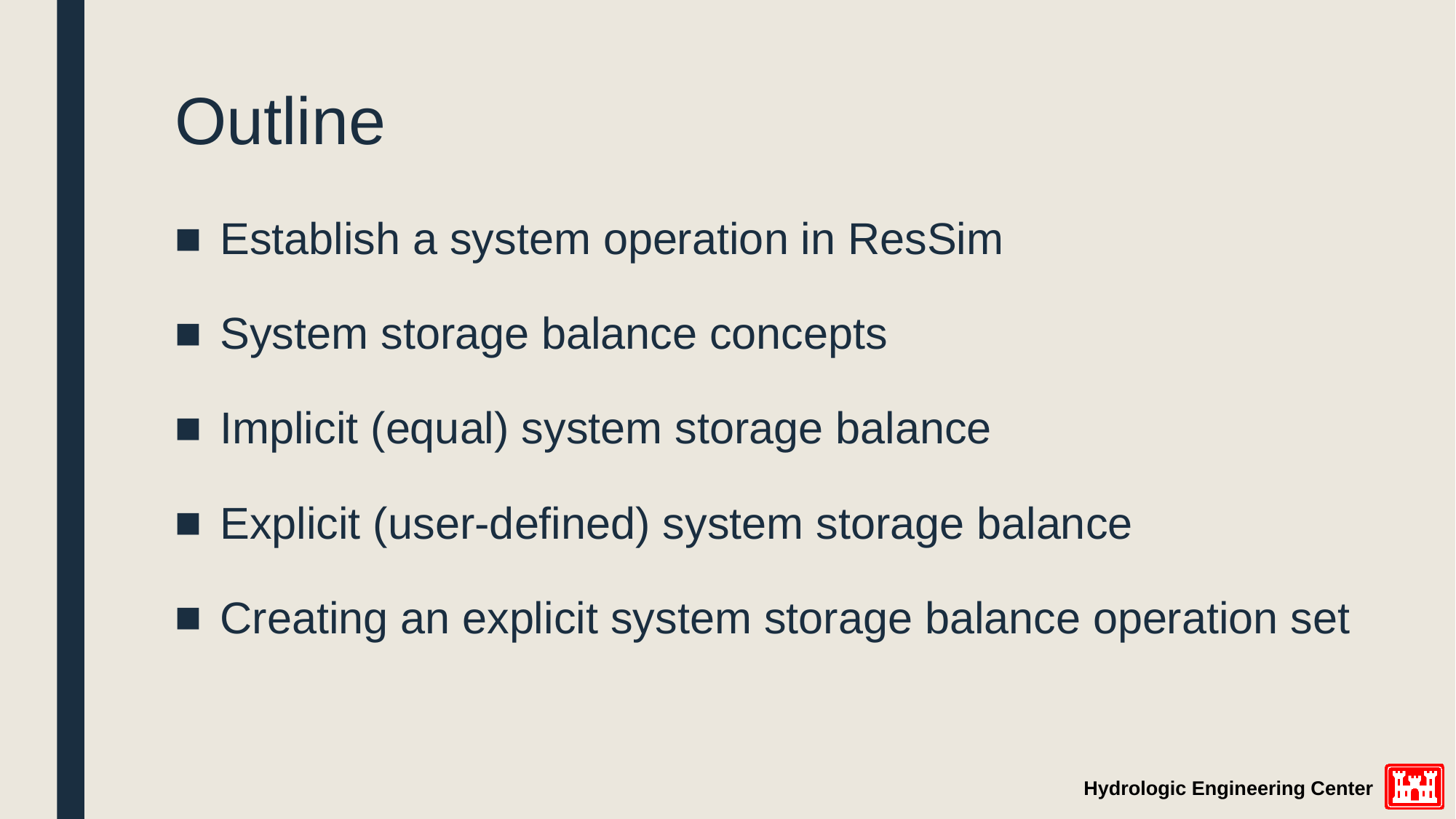

# Outline
Establish a system operation in ResSim

System storage balance concepts

Implicit (equal) system storage balance

Explicit (user-defined) system storage balance

Creating an explicit system storage balance operation set